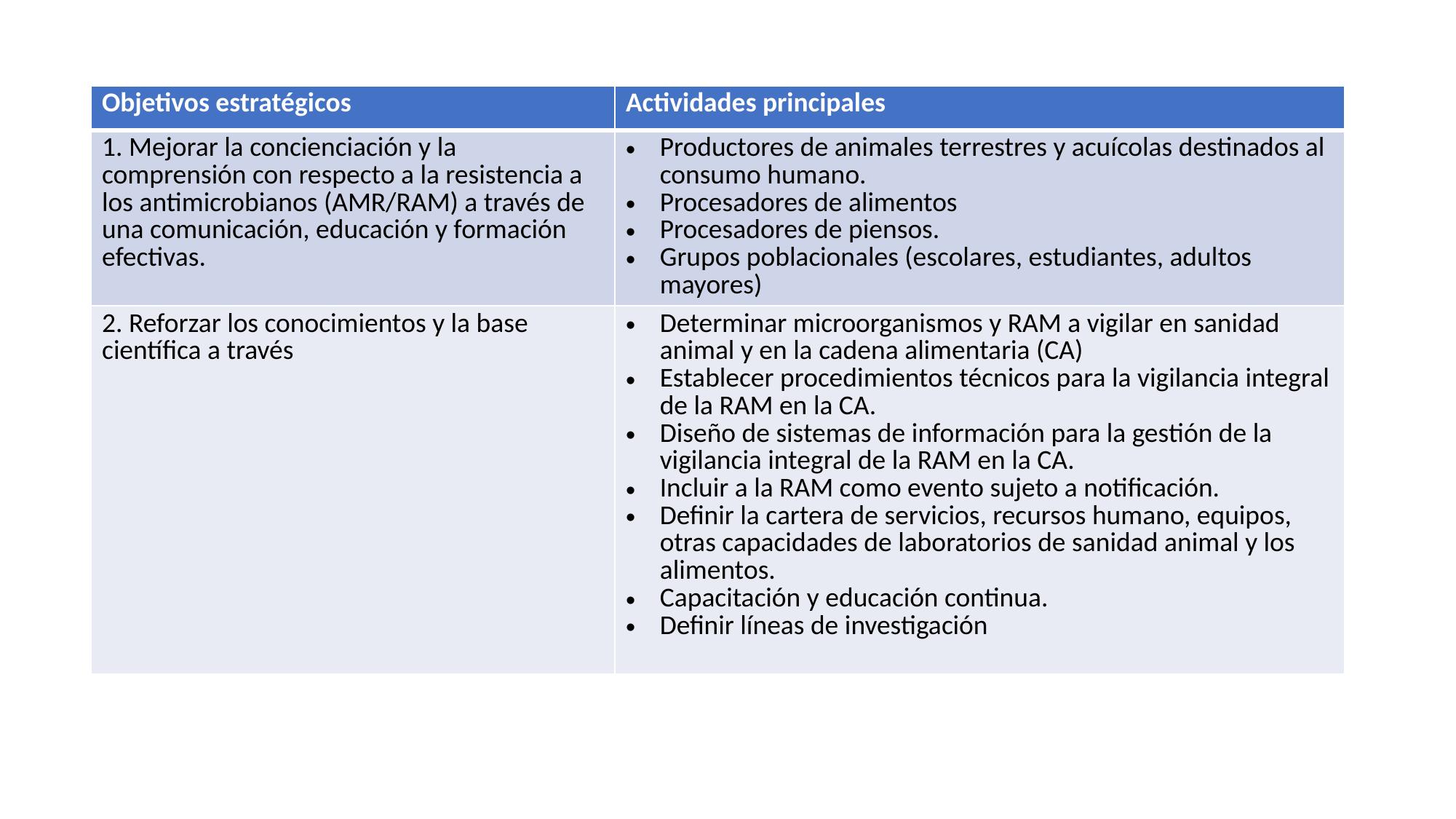

| Objetivos estratégicos | Actividades principales |
| --- | --- |
| 1. Mejorar la concienciación y la comprensión con respecto a la resistencia a los antimicrobianos (AMR/RAM) a través de una comunicación, educación y formación efectivas. | Productores de animales terrestres y acuícolas destinados al consumo humano. Procesadores de alimentos Procesadores de piensos. Grupos poblacionales (escolares, estudiantes, adultos mayores) |
| 2. Reforzar los conocimientos y la base científica a través | Determinar microorganismos y RAM a vigilar en sanidad animal y en la cadena alimentaria (CA) Establecer procedimientos técnicos para la vigilancia integral de la RAM en la CA. Diseño de sistemas de información para la gestión de la vigilancia integral de la RAM en la CA. Incluir a la RAM como evento sujeto a notificación. Definir la cartera de servicios, recursos humano, equipos, otras capacidades de laboratorios de sanidad animal y los alimentos. Capacitación y educación continua. Definir líneas de investigación |